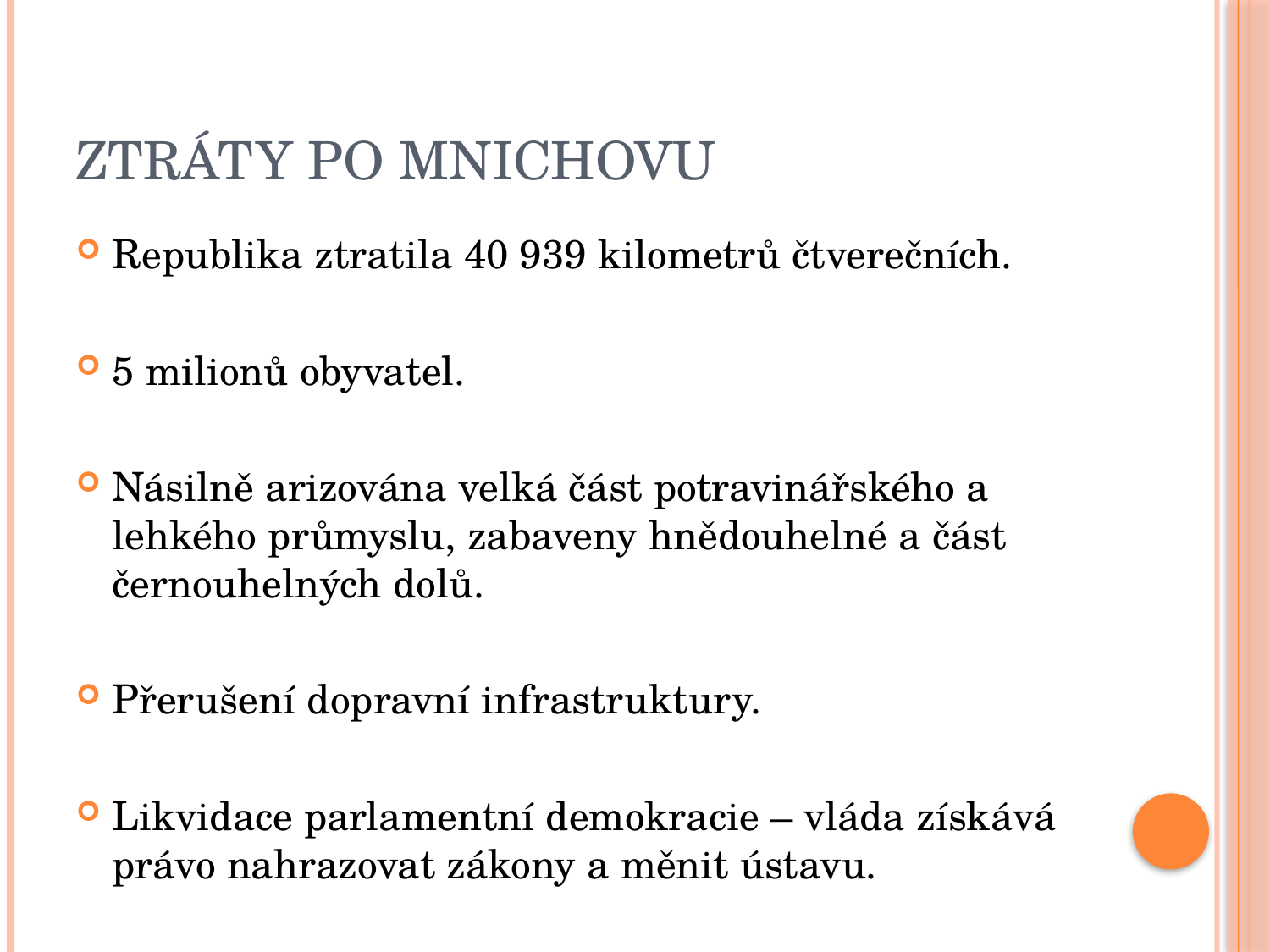

# Ztráty po mnichovu
Republika ztratila 40 939 kilometrů čtverečních.

5 milionů obyvatel.

Násilně arizována velká část potravinářského a lehkého průmyslu, zabaveny hnědouhelné a část černouhelných dolů.

Přerušení dopravní infrastruktury.

Likvidace parlamentní demokracie – vláda získává právo nahrazovat zákony a měnit ústavu.